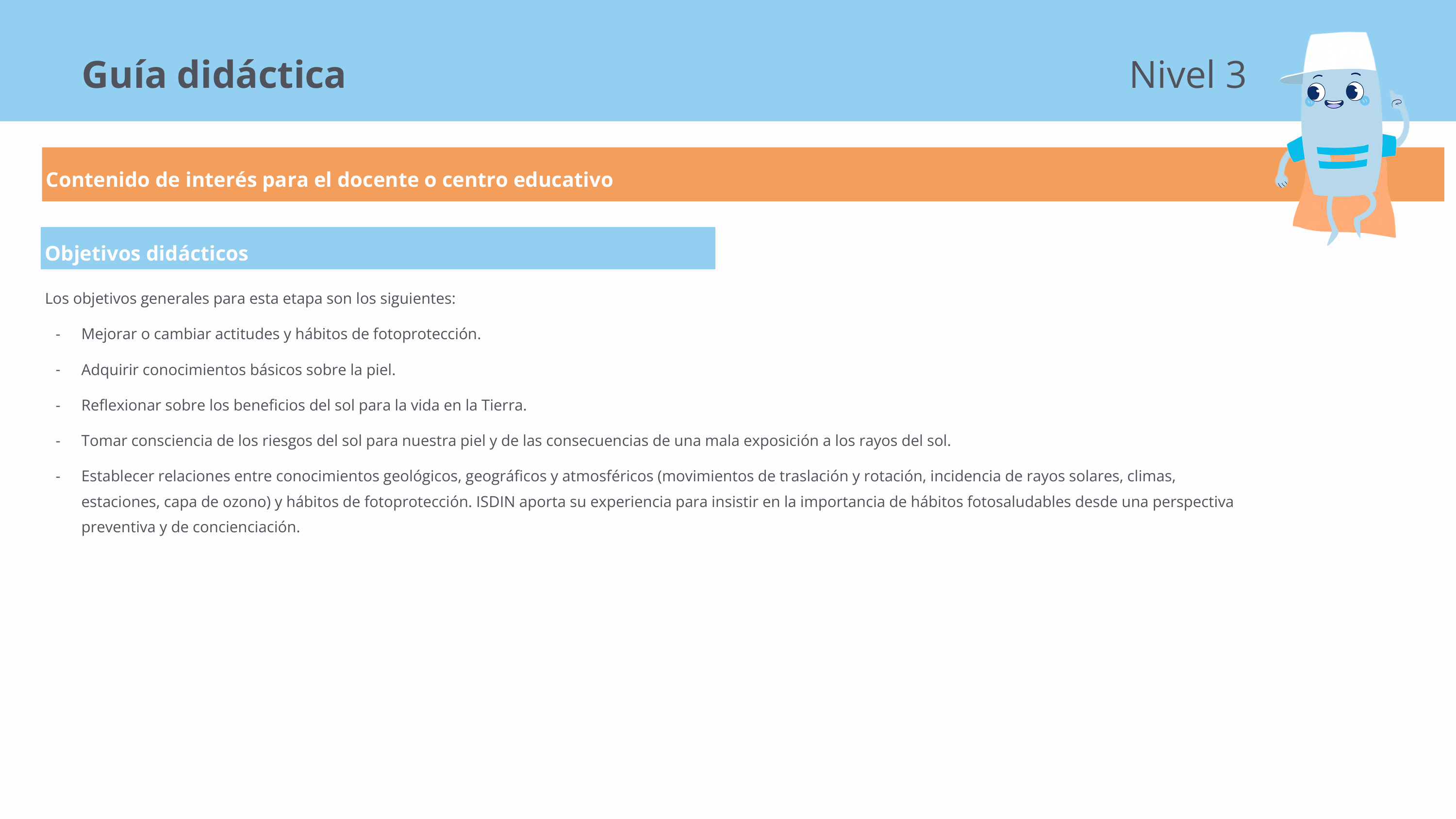

Guía didáctica
Nivel 3

Contenido de interés para el docente o centro educativo

Objetivos didácticos
Los objetivos generales para esta etapa son los siguientes:
Mejorar o cambiar actitudes y hábitos de fotoprotección.
Adquirir conocimientos básicos sobre la piel.
Reflexionar sobre los beneficios del sol para la vida en la Tierra.
Tomar consciencia de los riesgos del sol para nuestra piel y de las consecuencias de una mala exposición a los rayos del sol.
Establecer relaciones entre conocimientos geológicos, geográficos y atmosféricos (movimientos de traslación y rotación, incidencia de rayos solares, climas, estaciones, capa de ozono) y hábitos de fotoprotección. ISDIN aporta su experiencia para insistir en la importancia de hábitos fotosaludables desde una perspectiva preventiva y de concienciación.